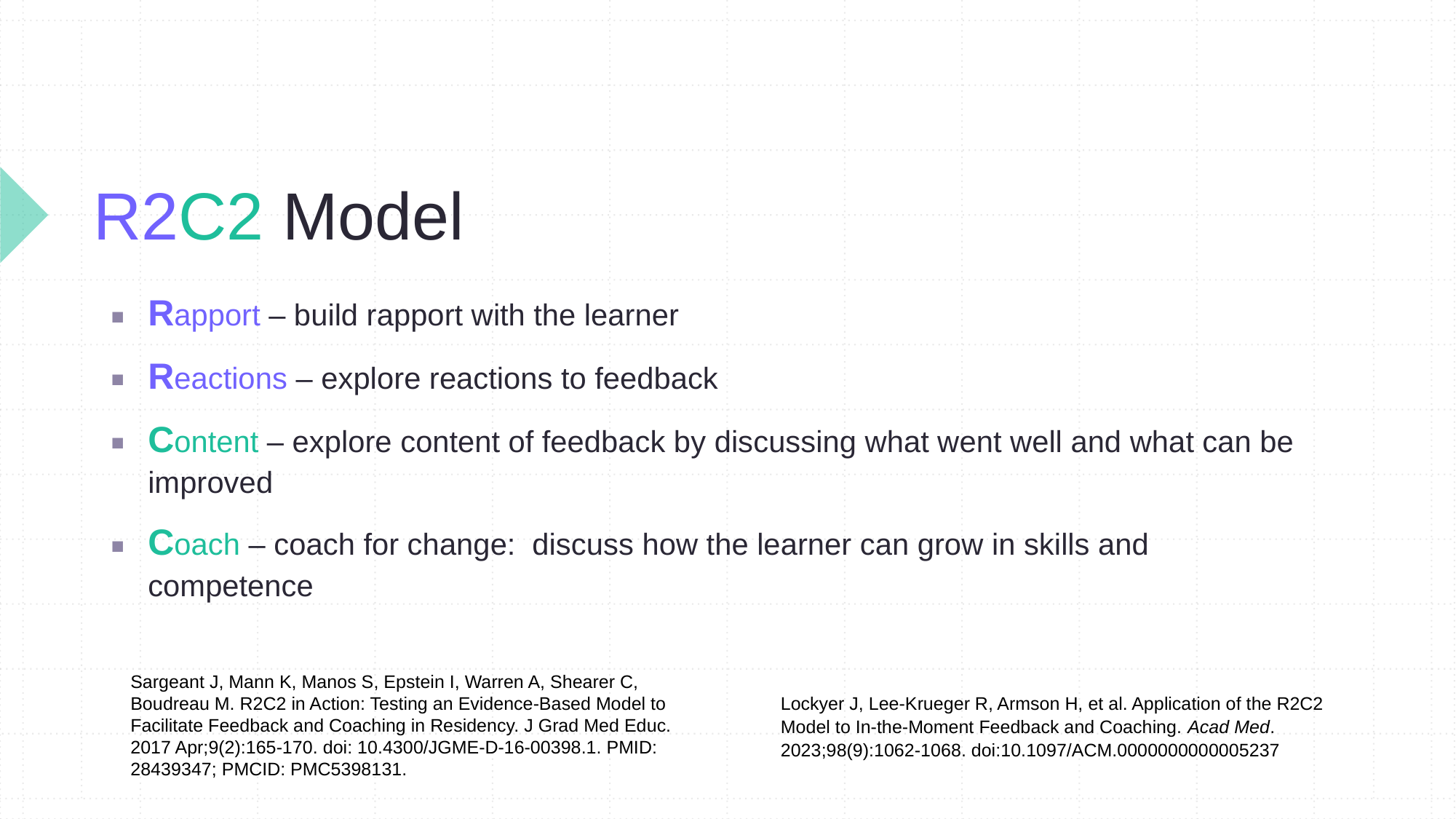

# R2C2 Model
Rapport – build rapport with the learner
Reactions – explore reactions to feedback
Content – explore content of feedback by discussing what went well and what can be improved
Coach – coach for change:  discuss how the learner can grow in skills and competence
Sargeant J, Mann K, Manos S, Epstein I, Warren A, Shearer C, Boudreau M. R2C2 in Action: Testing an Evidence-Based Model to Facilitate Feedback and Coaching in Residency. J Grad Med Educ. 2017 Apr;9(2):165-170. doi: 10.4300/JGME-D-16-00398.1. PMID: 28439347; PMCID: PMC5398131.
Lockyer J, Lee-Krueger R, Armson H, et al. Application of the R2C2 Model to In-the-Moment Feedback and Coaching. Acad Med. 2023;98(9):1062-1068. doi:10.1097/ACM.0000000000005237